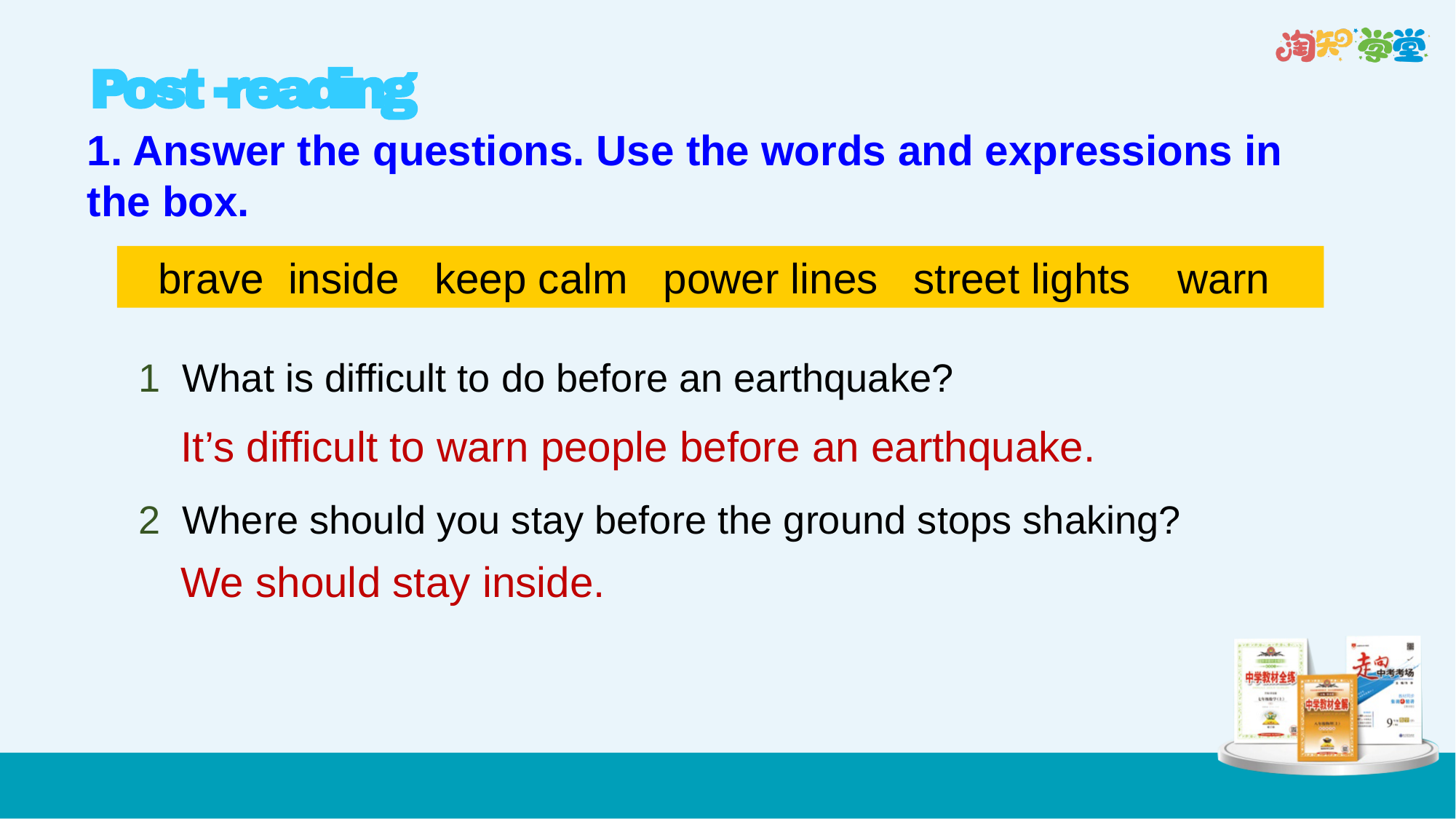

Post -reading
1. Answer the questions. Use the words and expressions in
the box.
    brave  inside   keep calm   power lines   street lights    warn
1  What is difficult to do before an earthquake?

2  Where should you stay before the ground stops shaking?
It’s difficult to warn people before an earthquake.
We should stay inside.